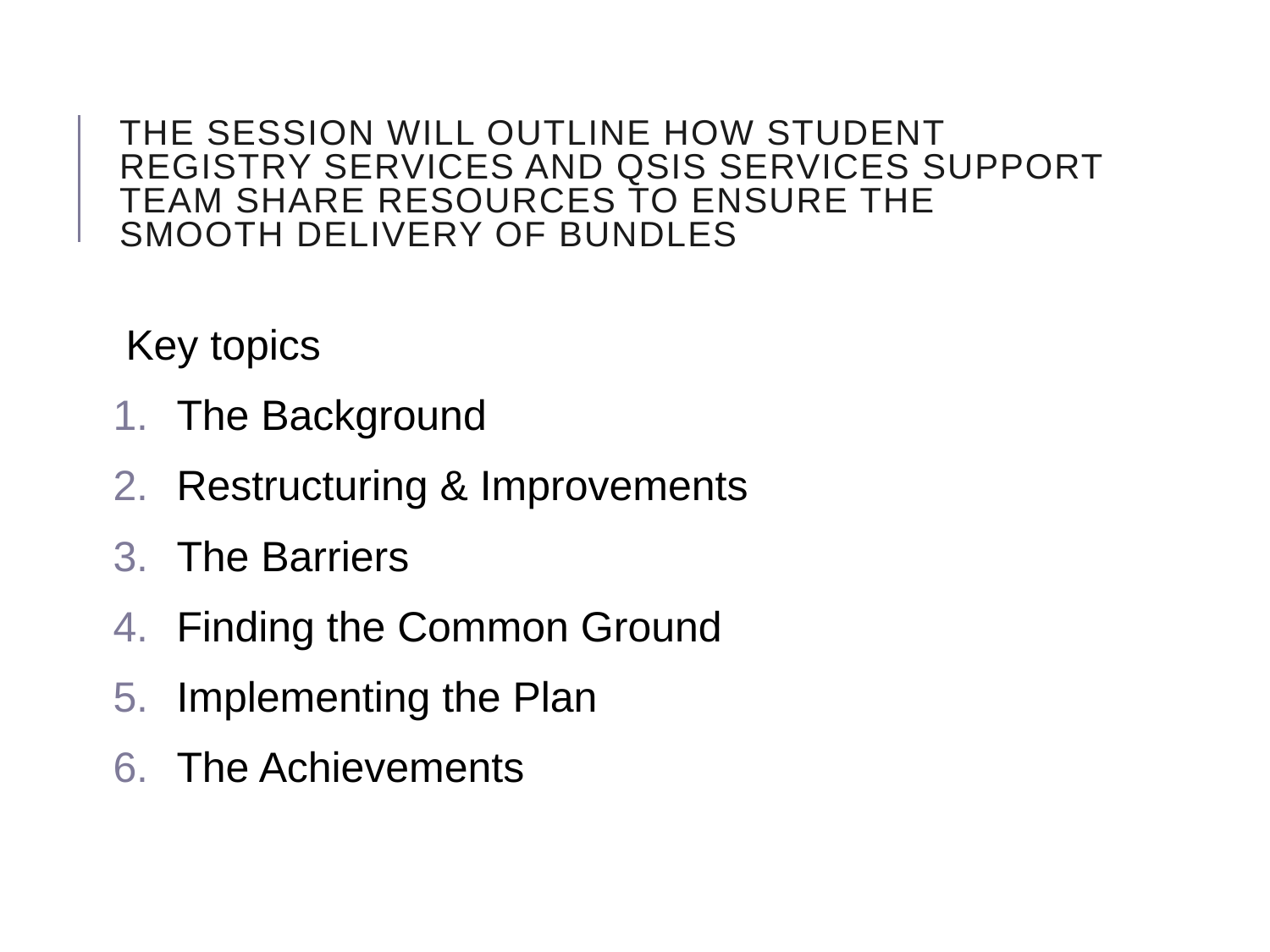

# The session will outline how student registry services and qsis services support team share resources to ensure the smooth delivery of bundles
Key topics
The Background
Restructuring & Improvements
The Barriers
Finding the Common Ground
Implementing the Plan
The Achievements